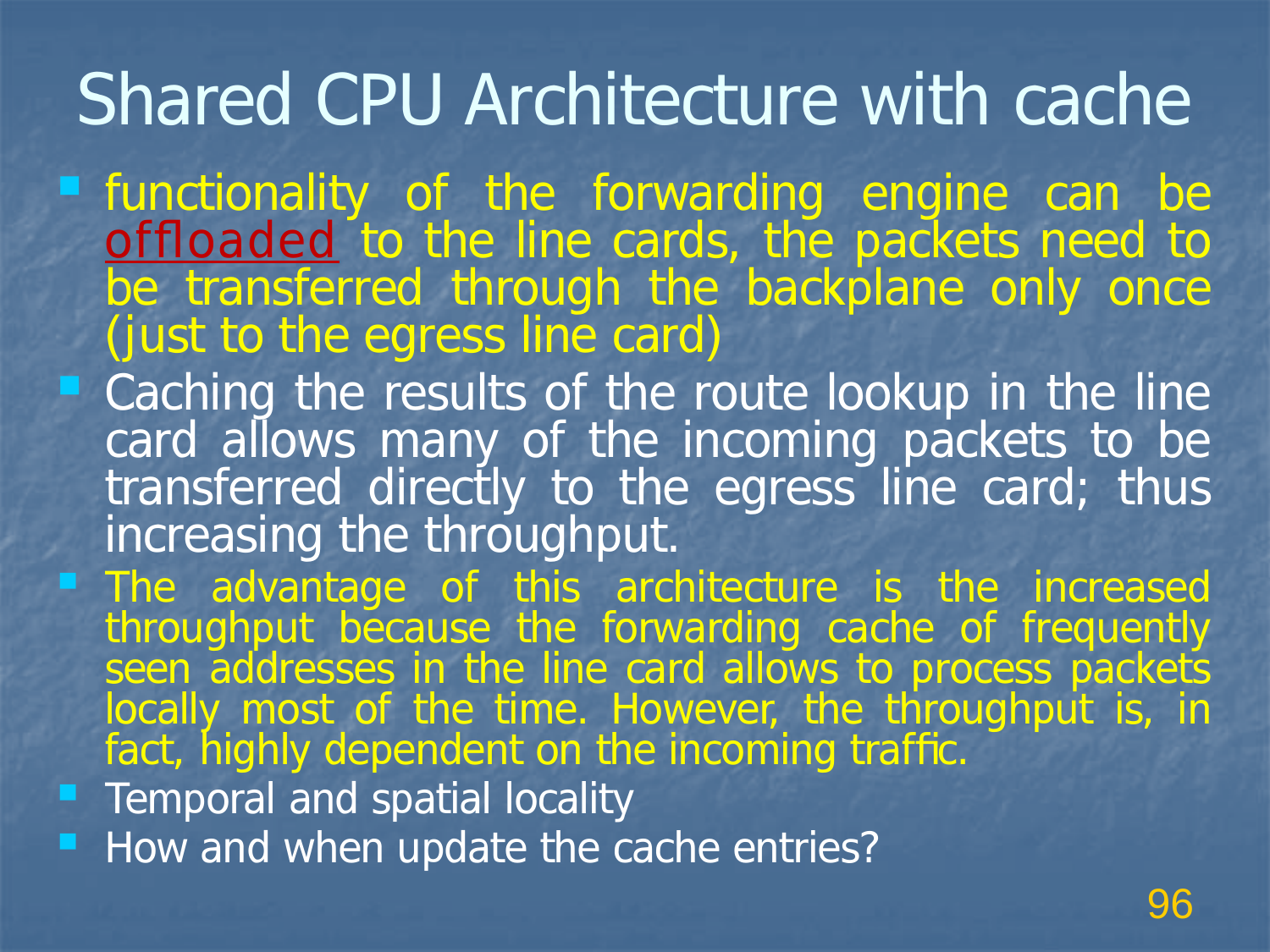

# Shared CPU Architecture with cache
functionality of the forwarding engine can be offloaded to the line cards, the packets need to be transferred through the backplane only once (just to the egress line card)
Caching the results of the route lookup in the line card allows many of the incoming packets to be transferred directly to the egress line card; thus increasing the throughput.
The advantage of this architecture is the increased throughput because the forwarding cache of frequently seen addresses in the line card allows to process packets locally most of the time. However, the throughput is, in fact, highly dependent on the incoming traffic.
Temporal and spatial locality
How and when update the cache entries?
96